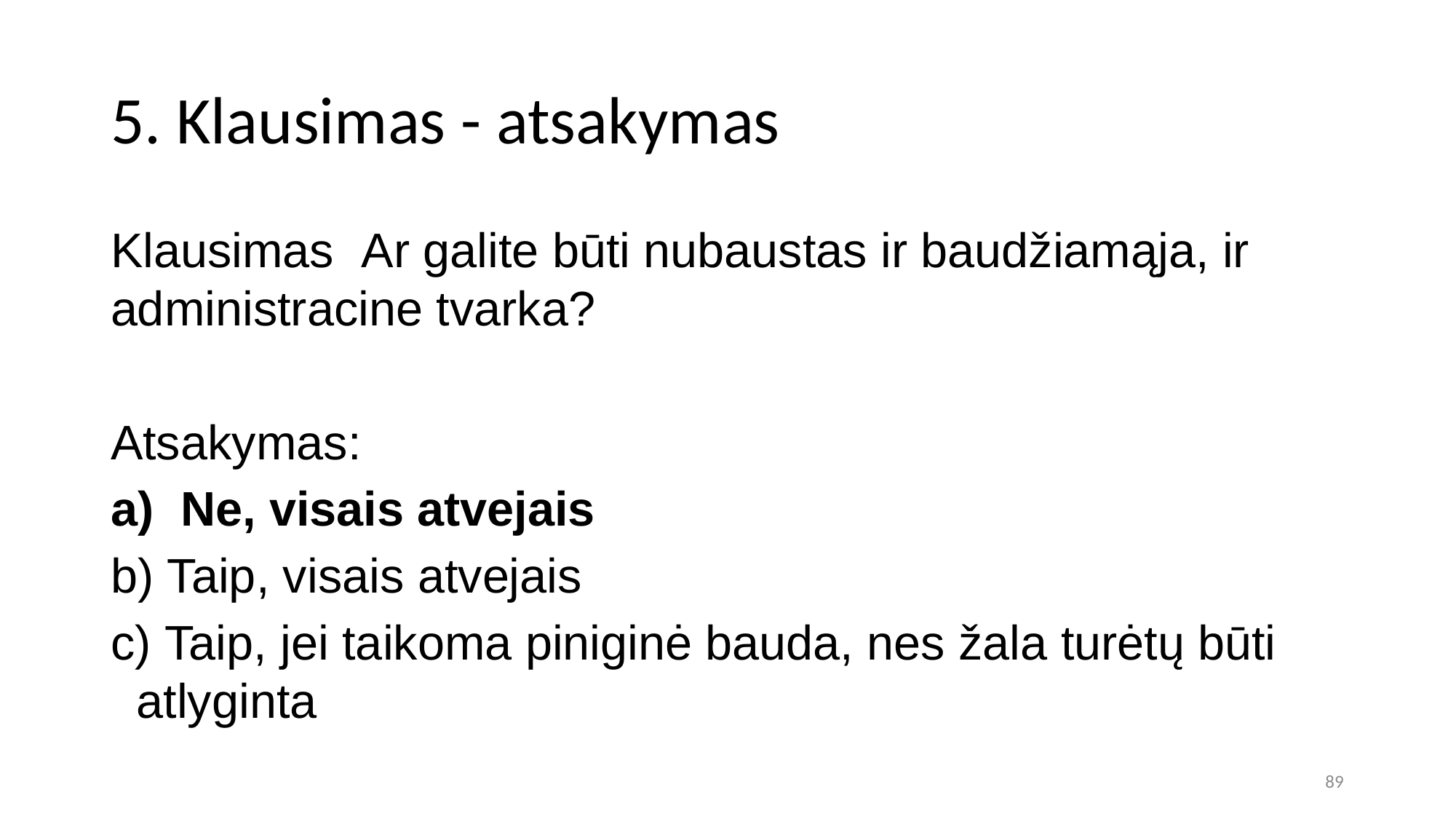

5. Klausimas - atsakymas
Klausimas  Ar galite būti nubaustas ir baudžiamąja, ir administracine tvarka?

Atsakymas:
  Ne, visais atvejais
 Taip, visais atvejais
 Taip, jei taikoma piniginė bauda, nes žala turėtų būti atlyginta
89